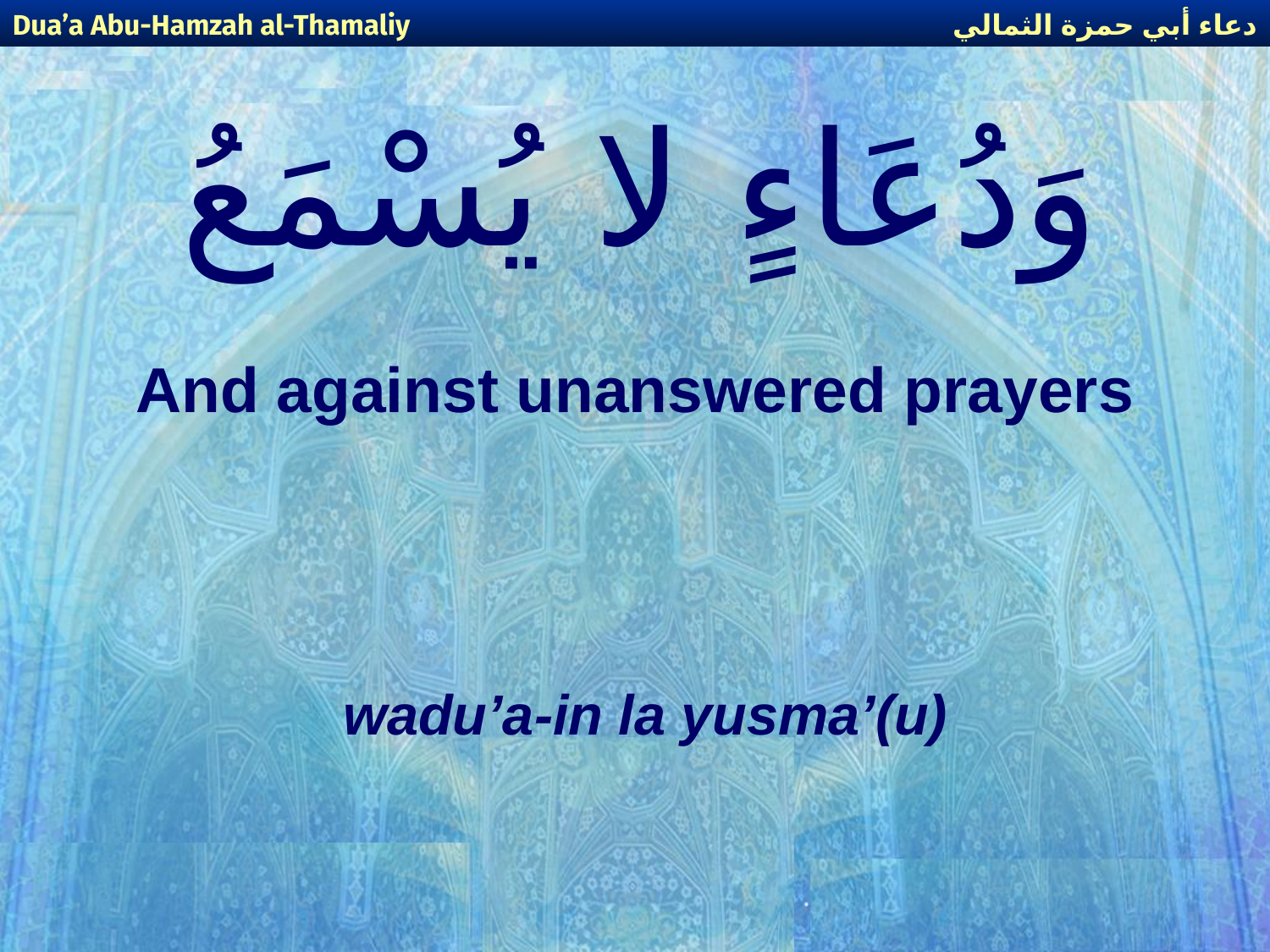

دعاء أبي حمزة الثمالي
Dua’a Abu-Hamzah al-Thamaliy
# وَدُعَاءٍ لا يُسْمَعُ
And against unanswered prayers
wadu’a-in la yusma’(u)